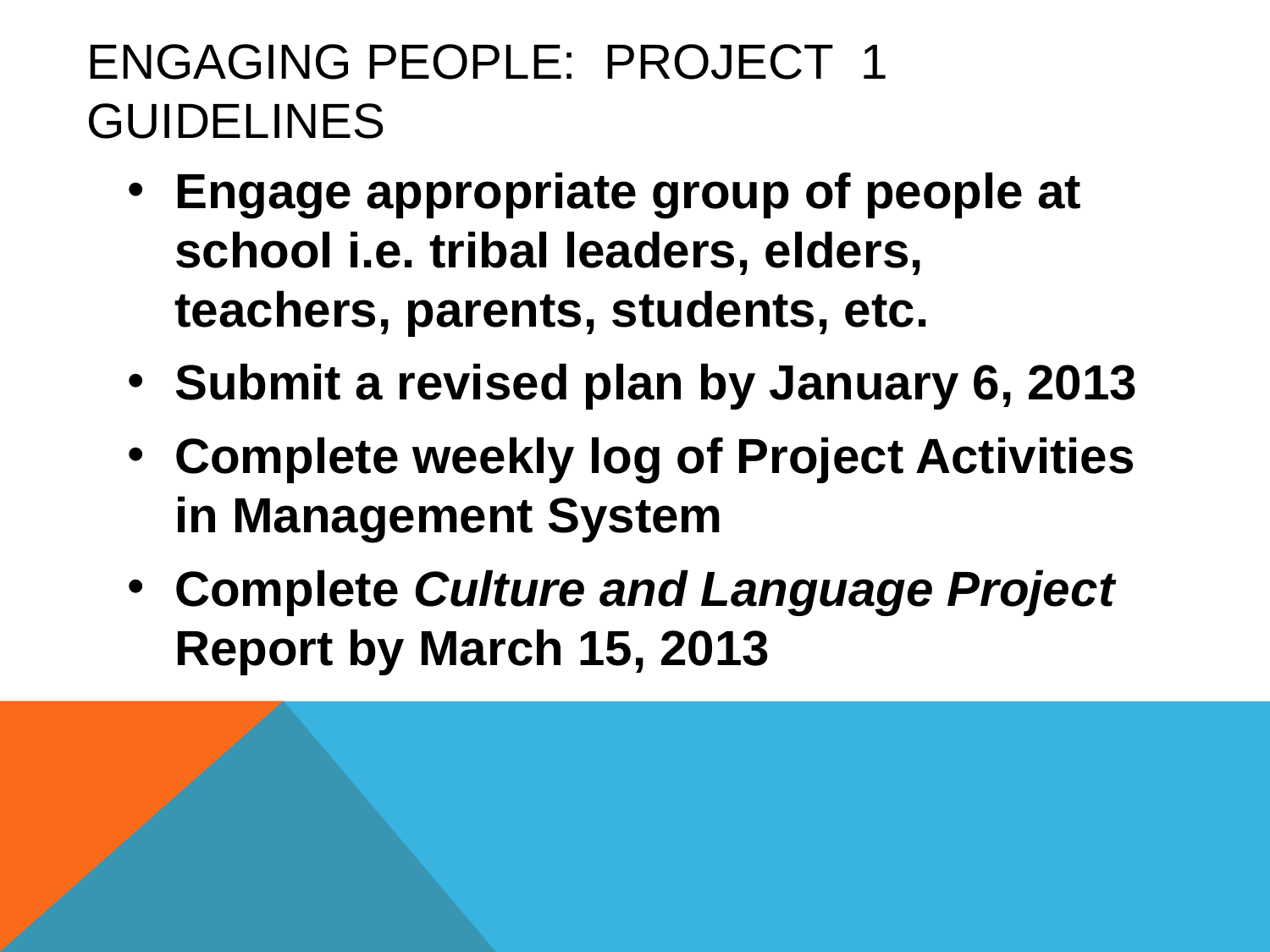

# Engaging people:  Project  1 Guidelines
Engage appropriate group of people at school i.e. tribal leaders, elders, teachers, parents, students, etc.
Submit a revised plan by January 6, 2013
Complete weekly log of Project Activities in Management System
Complete Culture and Language Project Report by March 15, 2013